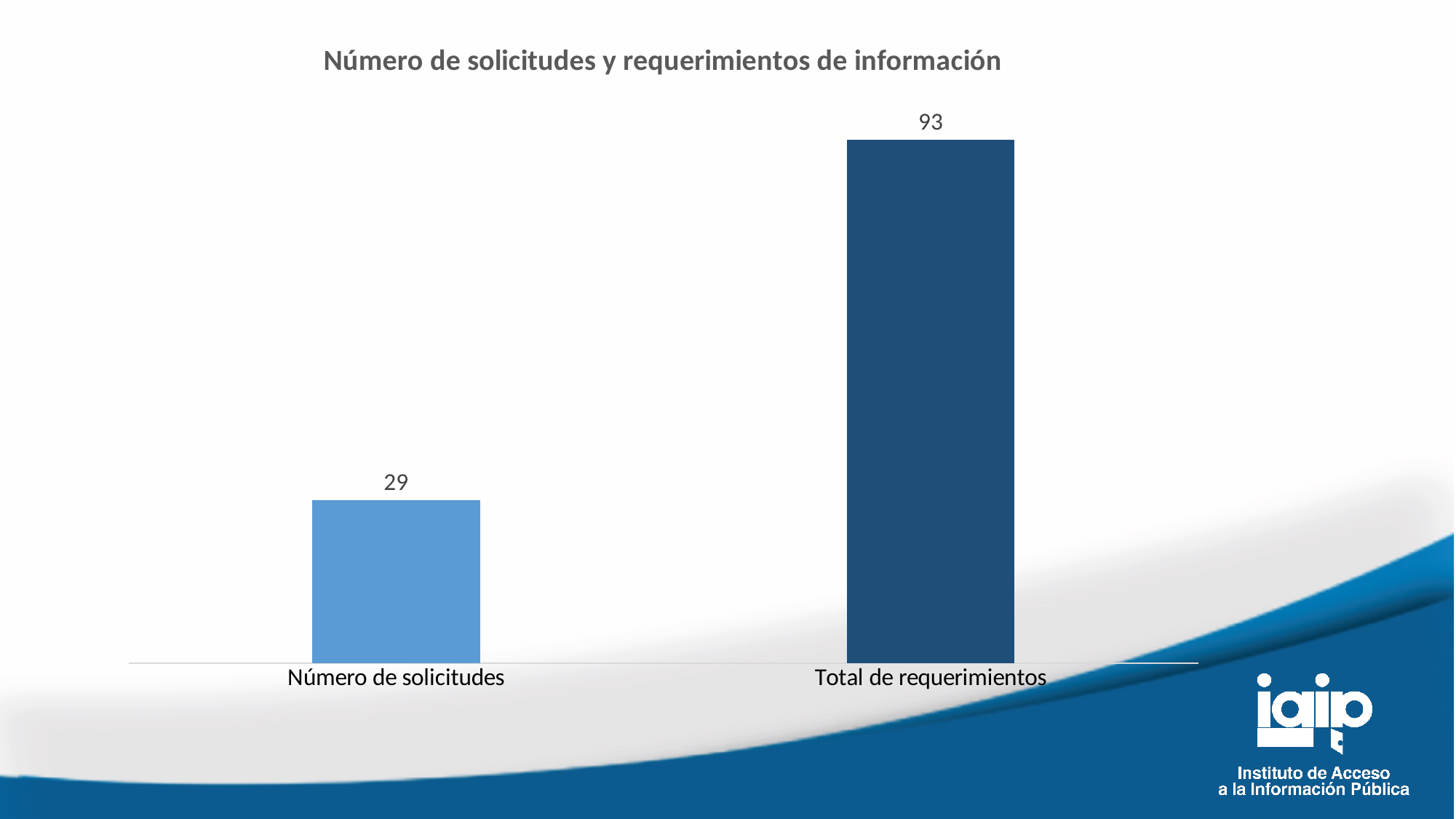

### Chart: Número de solicitudes y requerimientos de información

| Category |  |
|---|---|
| Número de solicitudes | 29.0 |
| Total de requerimientos | 93.0 |